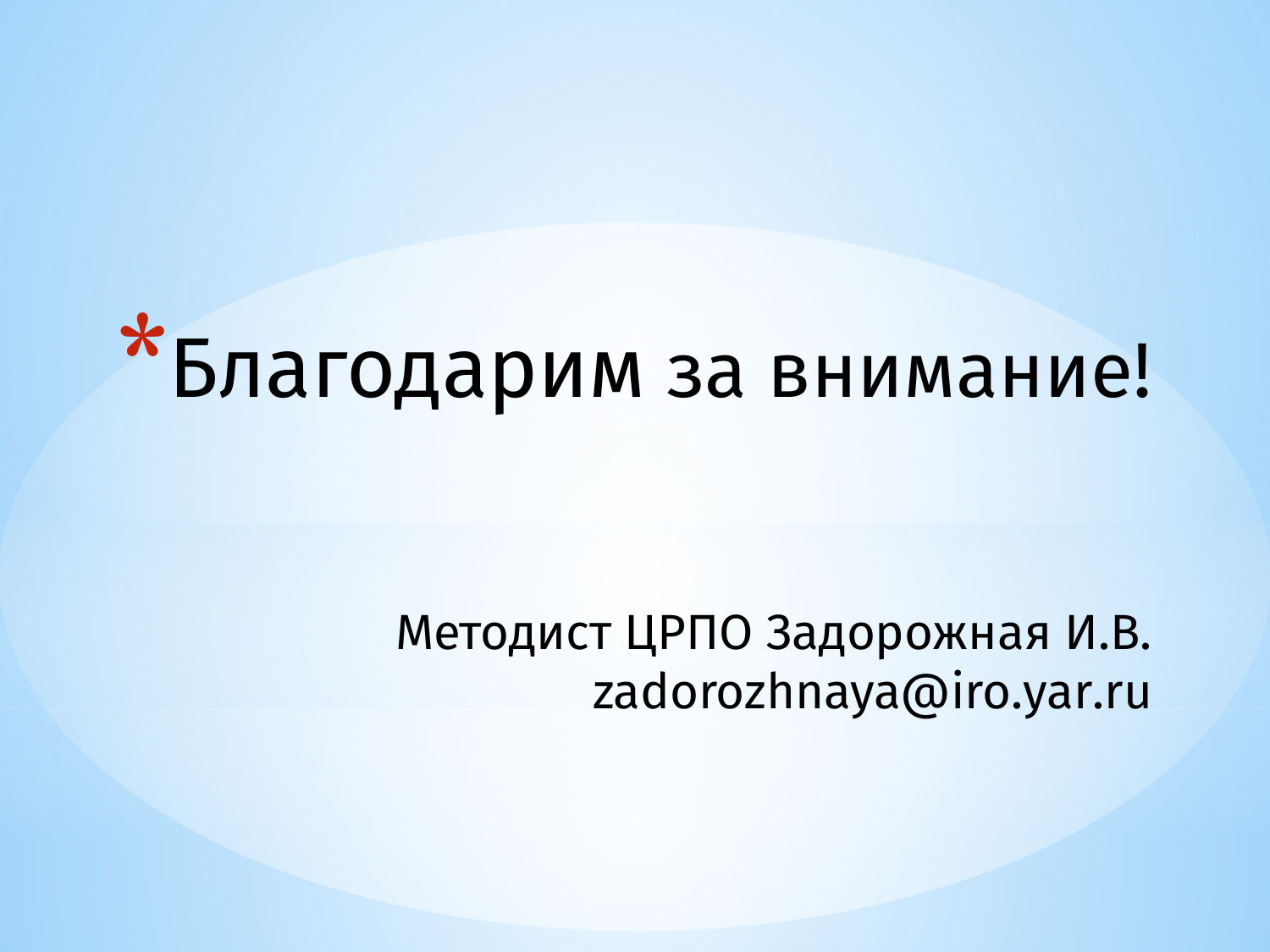

Благодарим за внимание!
Методист ЦРПО Задорожная И.В.
zadorozhnaya@iro.yar.ru